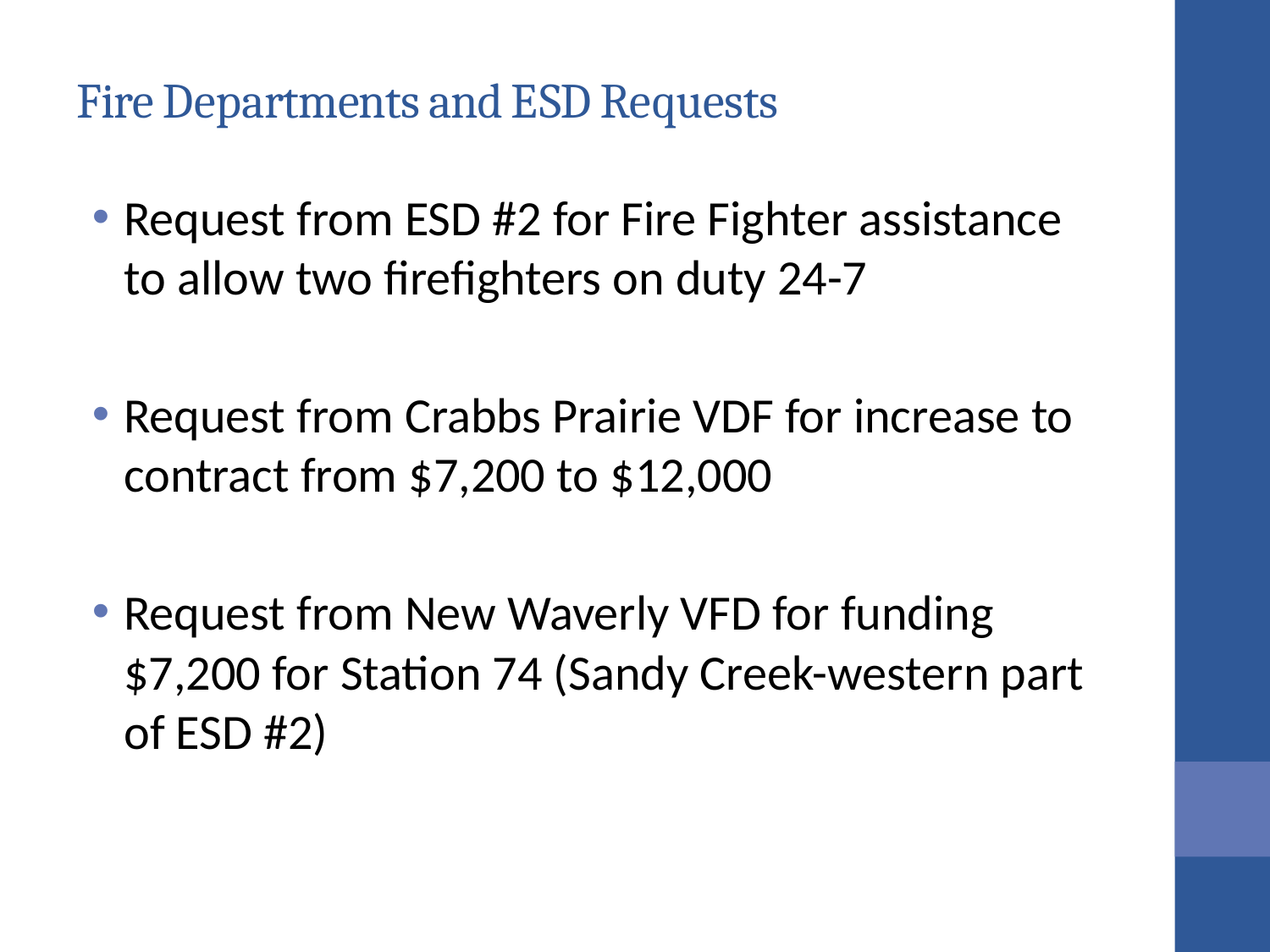

# Fire Departments and ESD Requests
Request from ESD #2 for Fire Fighter assistance to allow two firefighters on duty 24-7

Request from Crabbs Prairie VDF for increase to contract from $7,200 to $12,000

Request from New Waverly VFD for funding $7,200 for Station 74 (Sandy Creek-western part of ESD #2)